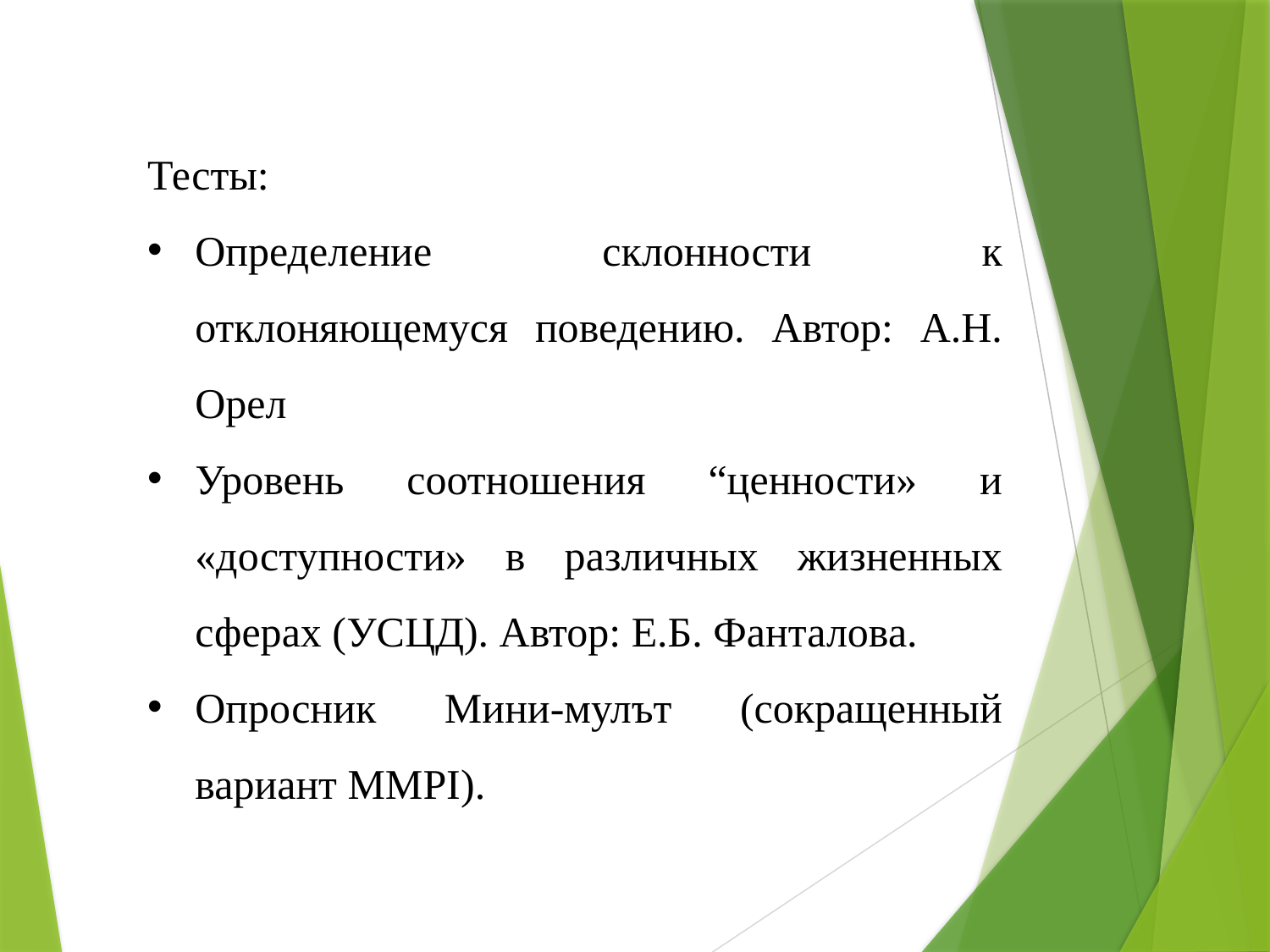

Тесты:
Определение склонности к отклоняющемуся поведению. Автор: А.Н. Орел
Уровень соотношения “ценности» и «доступности» в различных жизненных сферах (УСЦД). Автор: Е.Б. Фанталова.
Опросник Мини-мулът (сокращенный вариант MMPI).